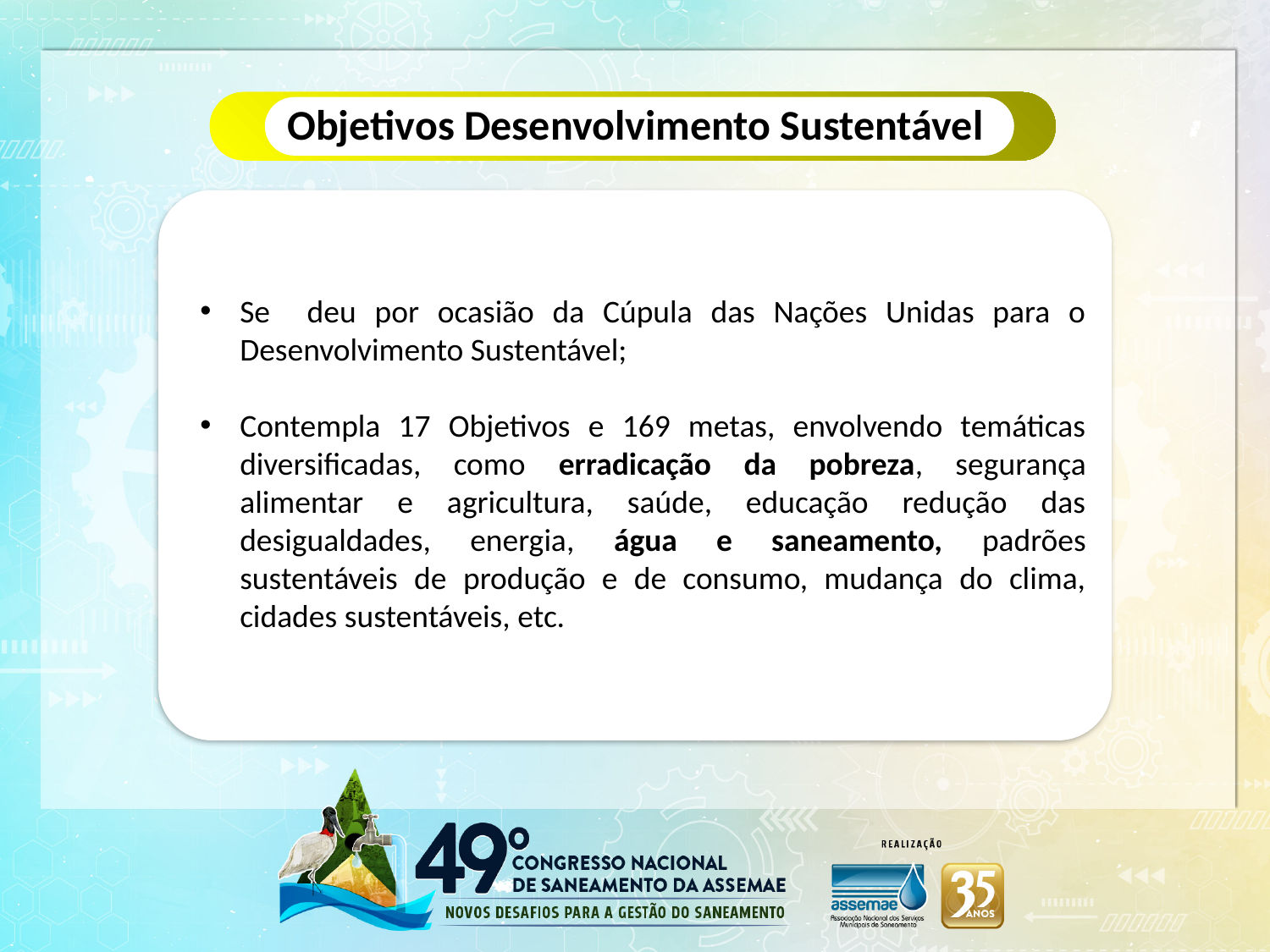

Objetivos Desenvolvimento Sustentável

Se  deu por ocasião da Cúpula das Nações Unidas para o Desenvolvimento Sustentável;

Contempla 17 Objetivos e 169 metas, envolvendo temáticas diversificadas, como erradicação da pobreza, segurança alimentar e agricultura, saúde, educação redução das desigualdades, energia, água e saneamento, padrões sustentáveis de produção e de consumo, mudança do clima, cidades sustentáveis, etc.